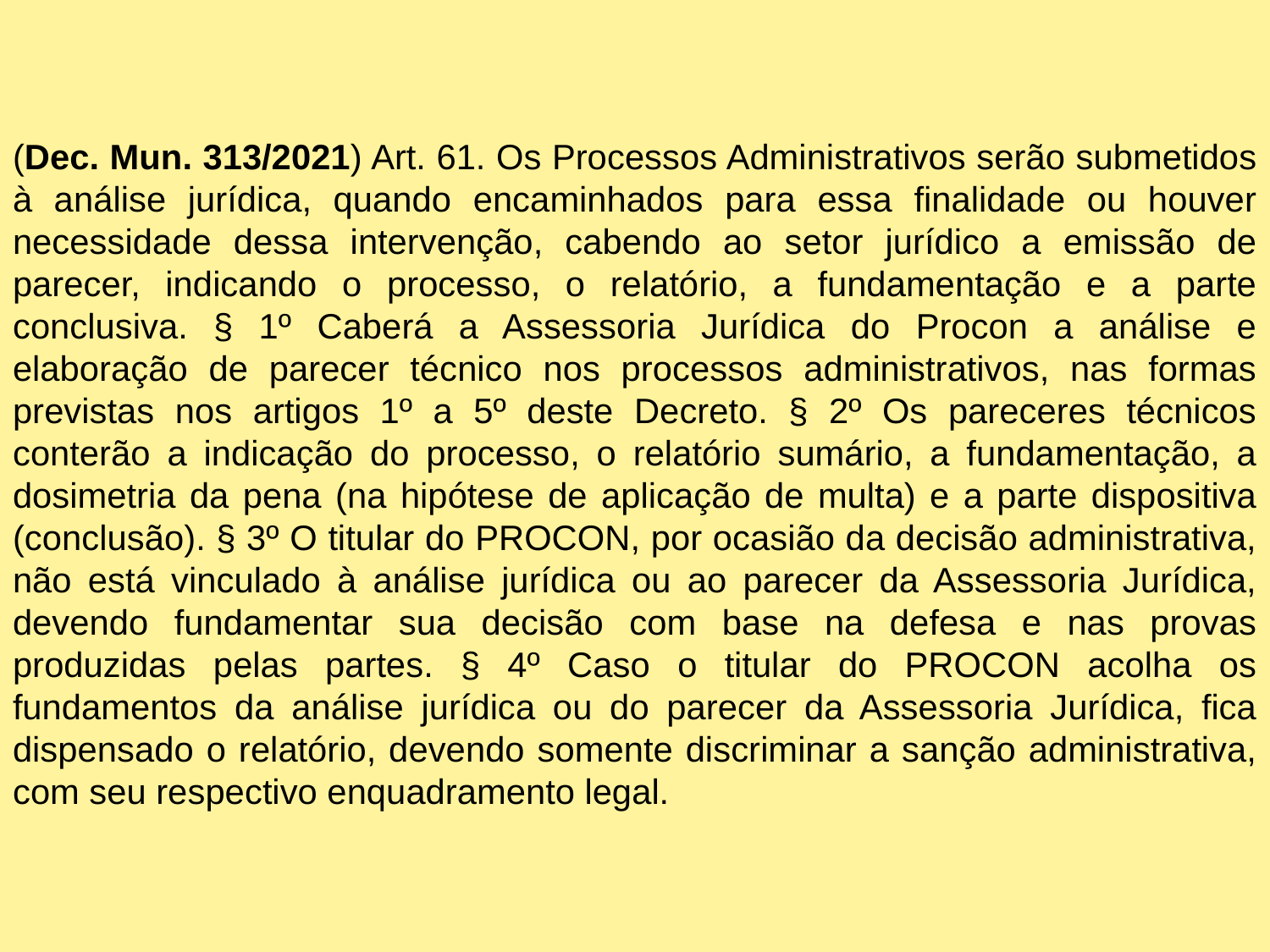

(Dec. Mun. 313/2021) Art. 61. Os Processos Administrativos serão submetidos à análise jurídica, quando encaminhados para essa finalidade ou houver necessidade dessa intervenção, cabendo ao setor jurídico a emissão de parecer, indicando o processo, o relatório, a fundamentação e a parte conclusiva. § 1º Caberá a Assessoria Jurídica do Procon a análise e elaboração de parecer técnico nos processos administrativos, nas formas previstas nos artigos 1º a 5º deste Decreto. § 2º Os pareceres técnicos conterão a indicação do processo, o relatório sumário, a fundamentação, a dosimetria da pena (na hipótese de aplicação de multa) e a parte dispositiva (conclusão). § 3º O titular do PROCON, por ocasião da decisão administrativa, não está vinculado à análise jurídica ou ao parecer da Assessoria Jurídica, devendo fundamentar sua decisão com base na defesa e nas provas produzidas pelas partes. § 4º Caso o titular do PROCON acolha os fundamentos da análise jurídica ou do parecer da Assessoria Jurídica, fica dispensado o relatório, devendo somente discriminar a sanção administrativa, com seu respectivo enquadramento legal.